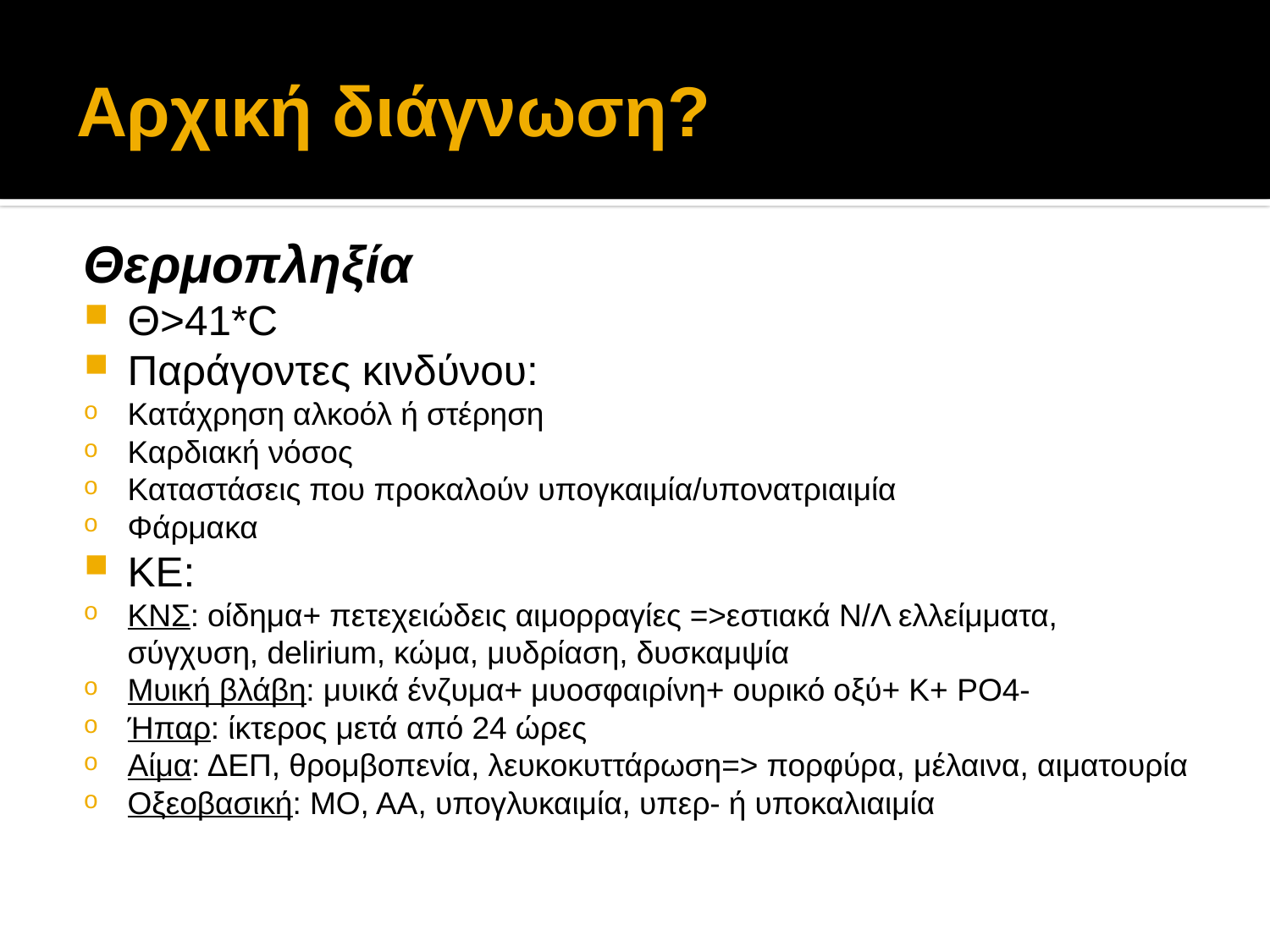

# Αρχική διάγνωση?
Θερμοπληξία
Θ>41*C
Παράγοντες κινδύνου:
Κατάχρηση αλκοόλ ή στέρηση
Καρδιακή νόσος
Καταστάσεις που προκαλούν υπογκαιμία/υπονατριαιμία
Φάρμακα
ΚΕ:
ΚΝΣ: οίδημα+ πετεχειώδεις αιμορραγίες =>εστιακά Ν/Λ ελλείμματα, σύγχυση, delirium, κώμα, μυδρίαση, δυσκαμψία
Μυική βλάβη: μυικά ένζυμα+ μυοσφαιρίνη+ ουρικό οξύ+ Κ+ PO4-
Ήπαρ: ίκτερος μετά από 24 ώρες
Αίμα: ΔΕΠ, θρομβοπενία, λευκοκυττάρωση=> πορφύρα, μέλαινα, αιματουρία
Οξεοβασική: ΜΟ, ΑΑ, υπογλυκαιμία, υπερ- ή υποκαλιαιμία